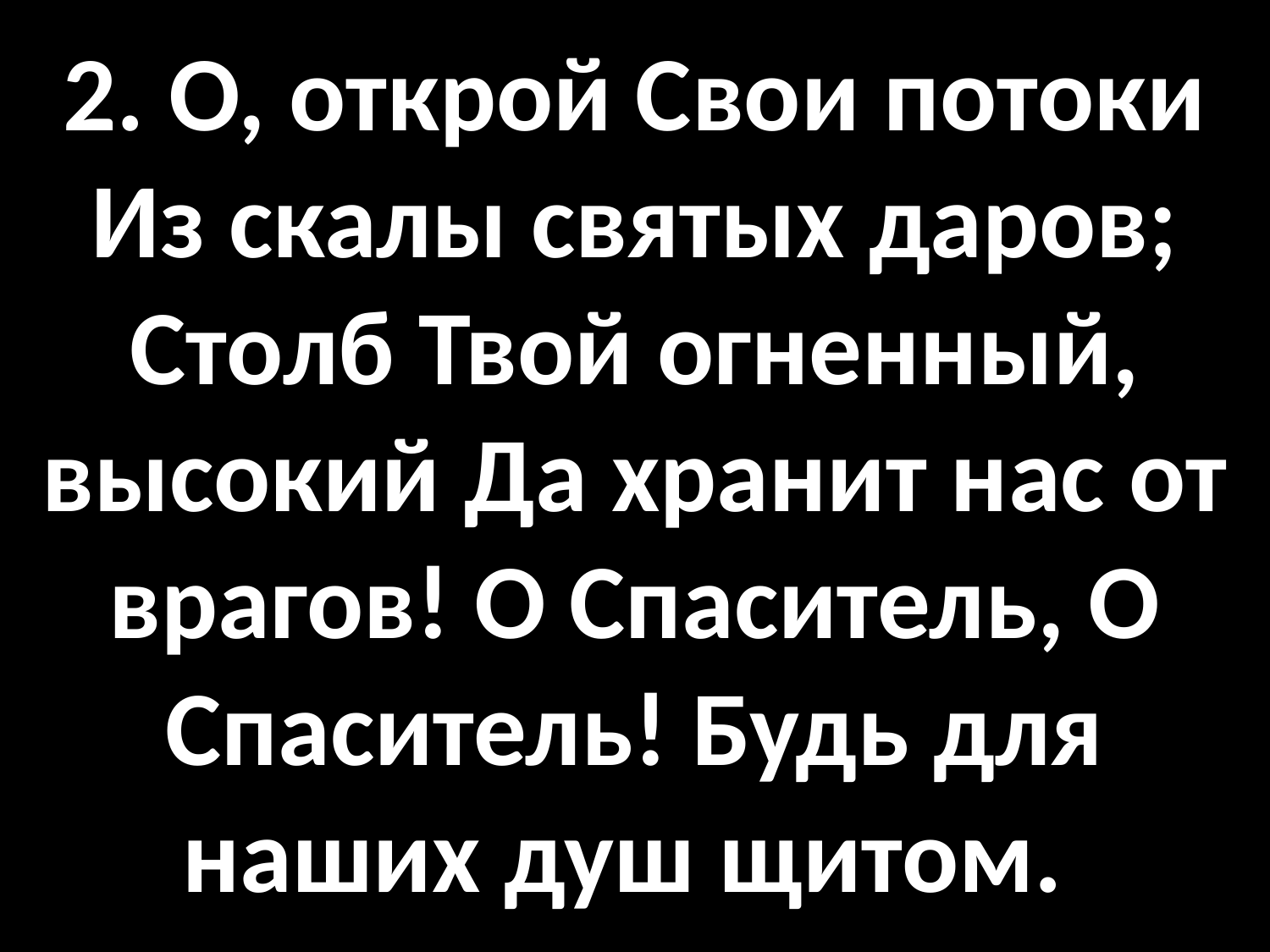

# 2. О, открой Свои потоки Из скалы святых даров; Столб Твой огненный, высокий Да хранит нас от врагов! О Спаситель, О Спаситель! Будь для наших душ щитом.